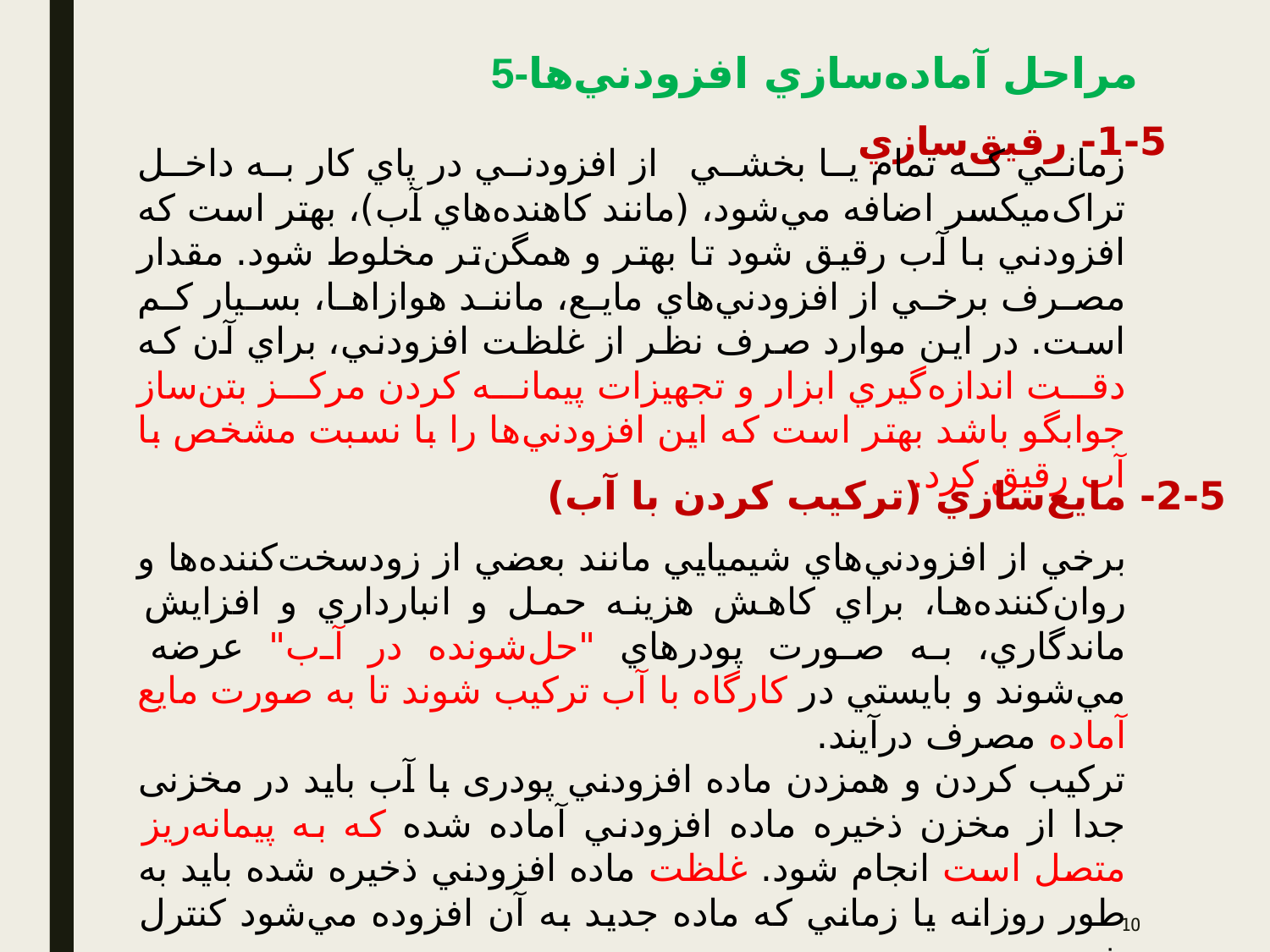

5-مراحل آماده‌سازي افزودني‌ها
1-5- رقيق‌سازي
زماني که تمام يا بخشي از افزودني در پاي کار به داخل تراک‌ميکسر اضافه مي‌شود، (مانند کاهنده‌هاي آب)، بهتر است که افزودني با آب رقيق شود تا بهتر و همگن‌تر مخلوط شود. مقدار مصرف برخي از افزودني‌هاي مايع، مانند هوازاها، بسيار کم است. در اين موارد صرف نظر از غلظت افزودني، براي آن که دقت اندازه‌گيري ابزار و تجهيزات پيمانه کردن مرکز بتن‌ساز جوابگو باشد بهتر است که اين افزودني‌ها را با نسبت مشخص با آب رقيق کرد.
2-5- مايع‌سازي (ترکيب کردن با آب)
برخي از افزودني‌هاي شيميايي مانند بعضي از زودسخت‌کننده‌ها و روان‌کننده‌ها، براي کاهش هزينه حمل و انبارداري و افزايش ماندگاري، به صورت پودرهاي "حل‌شونده در آب" عرضه مي‌شوند و بايستي در کارگاه با آب ترکيب شوند تا به صورت مايع آماده مصرف درآيند.
ترکيب کردن و همزدن ماده افزودني پودری با آب بايد در مخزنی جدا از مخزن ذخيره ماده افزودني آماده ‌شده كه به پيمانه‌‌ريز متصل است انجام شود. غلظت ماده افزودني ذخيره شده بايد به طور روزانه يا زماني كه ماده جديد به آن افزوده مي‌شود كنترل شود.
10